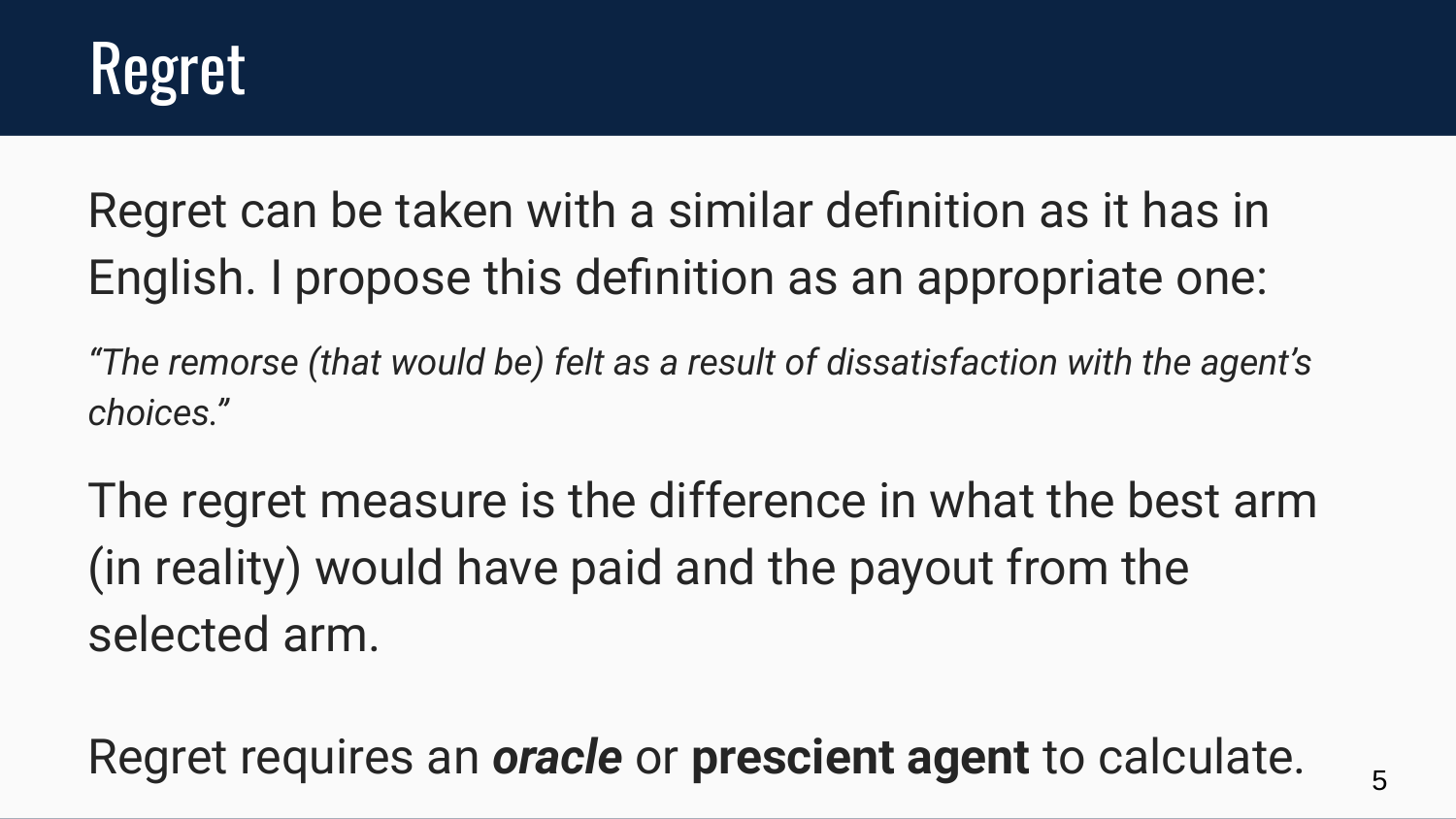

# Regret
Regret can be taken with a similar definition as it has in English. I propose this definition as an appropriate one:

“The remorse (that would be) felt as a result of dissatisfaction with the agent’s choices.”

The regret measure is the difference in what the best arm (in reality) would have paid and the payout from the selected arm.

Regret requires an oracle or prescient agent to calculate.

5